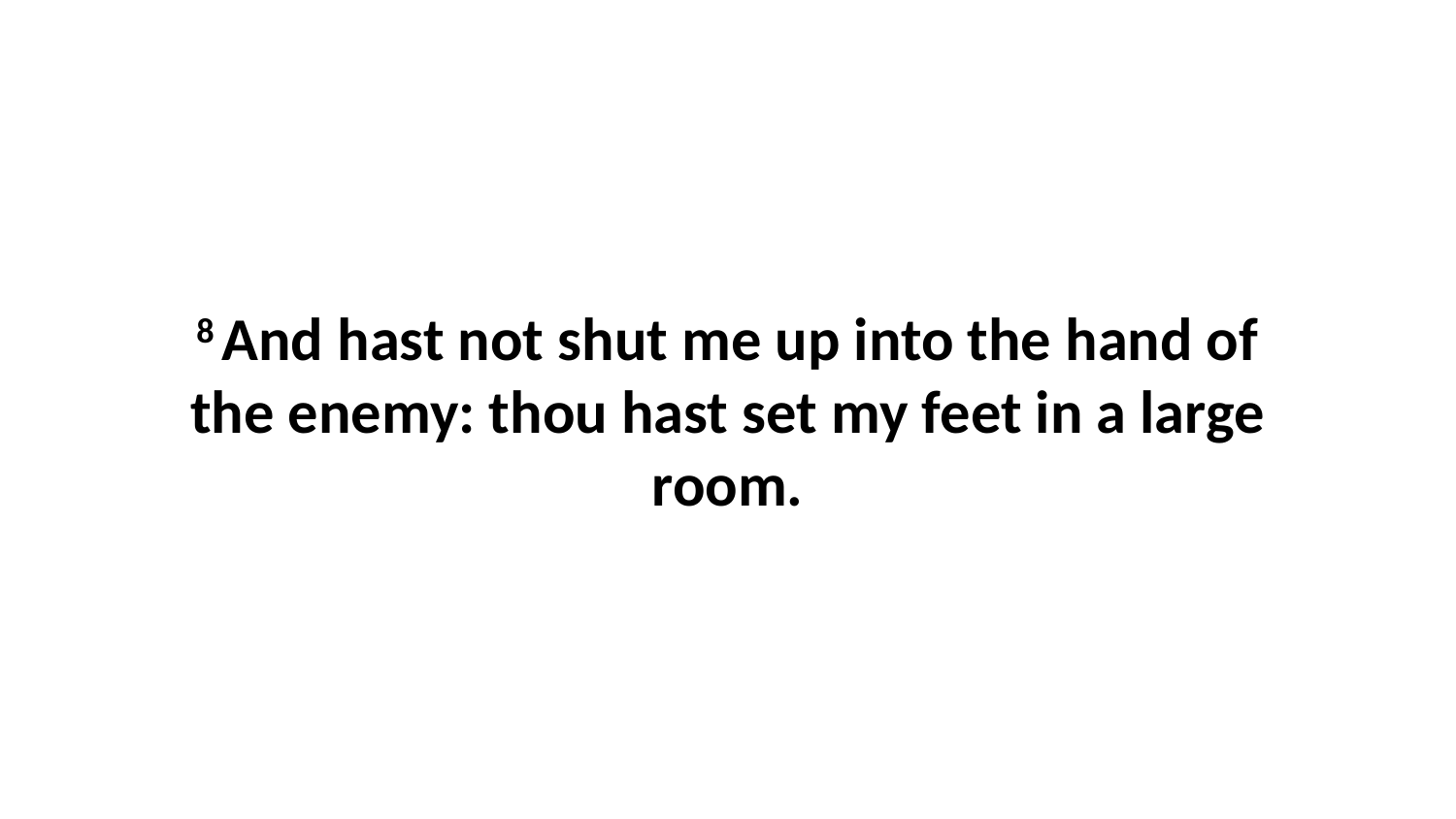

8 And hast not shut me up into the hand of the enemy: thou hast set my feet in a large room.